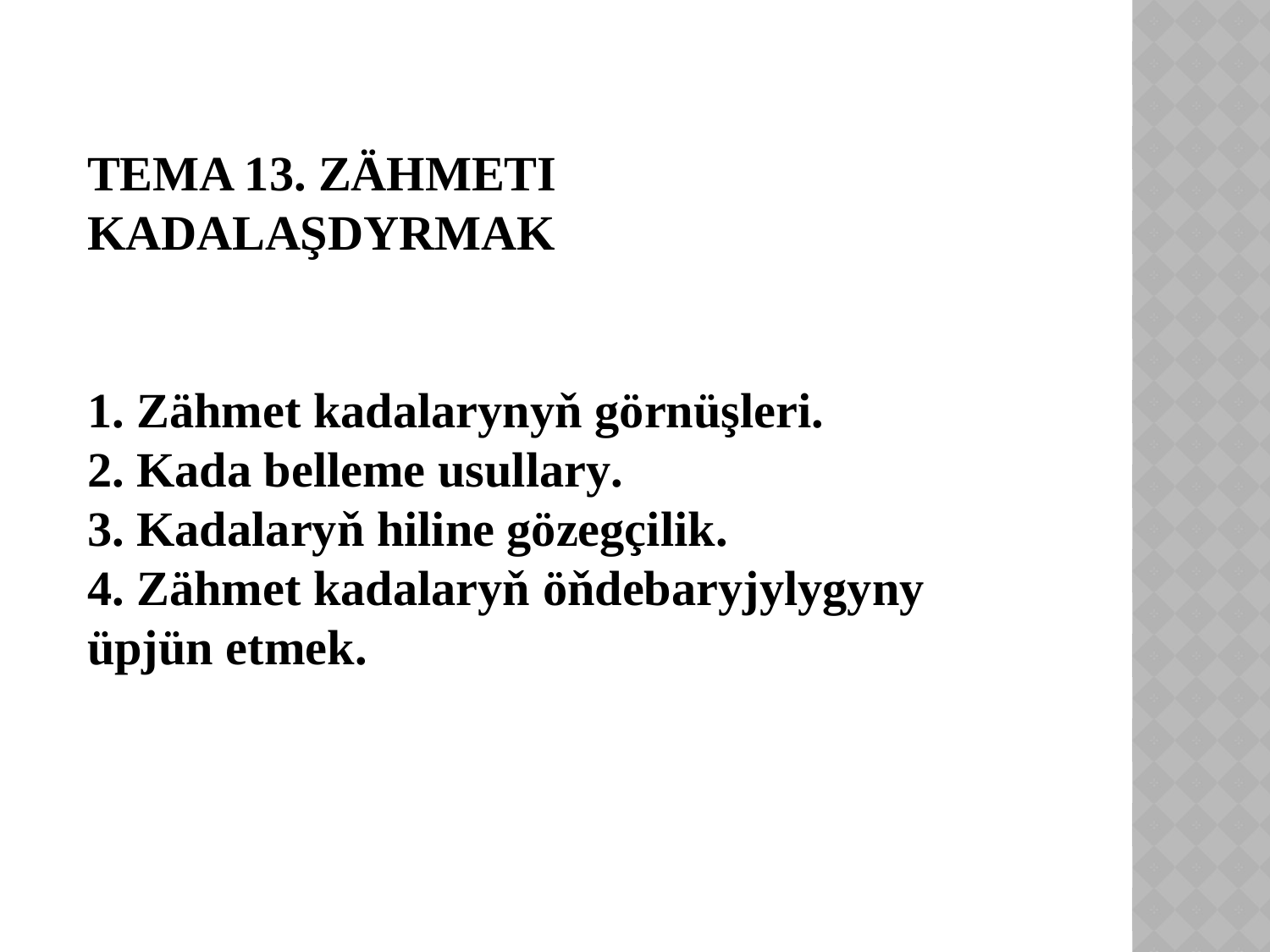

TEMA 13. ZÄHMETI KADALAŞDYRMAK

1. Zähmet kadalarynyň görnüşleri.
2. Kada belleme usullary.
3. Kadalaryň hiline gözegçilik.
4. Zähmet kadalaryň öňdebaryjylygyny üpjün etmek.